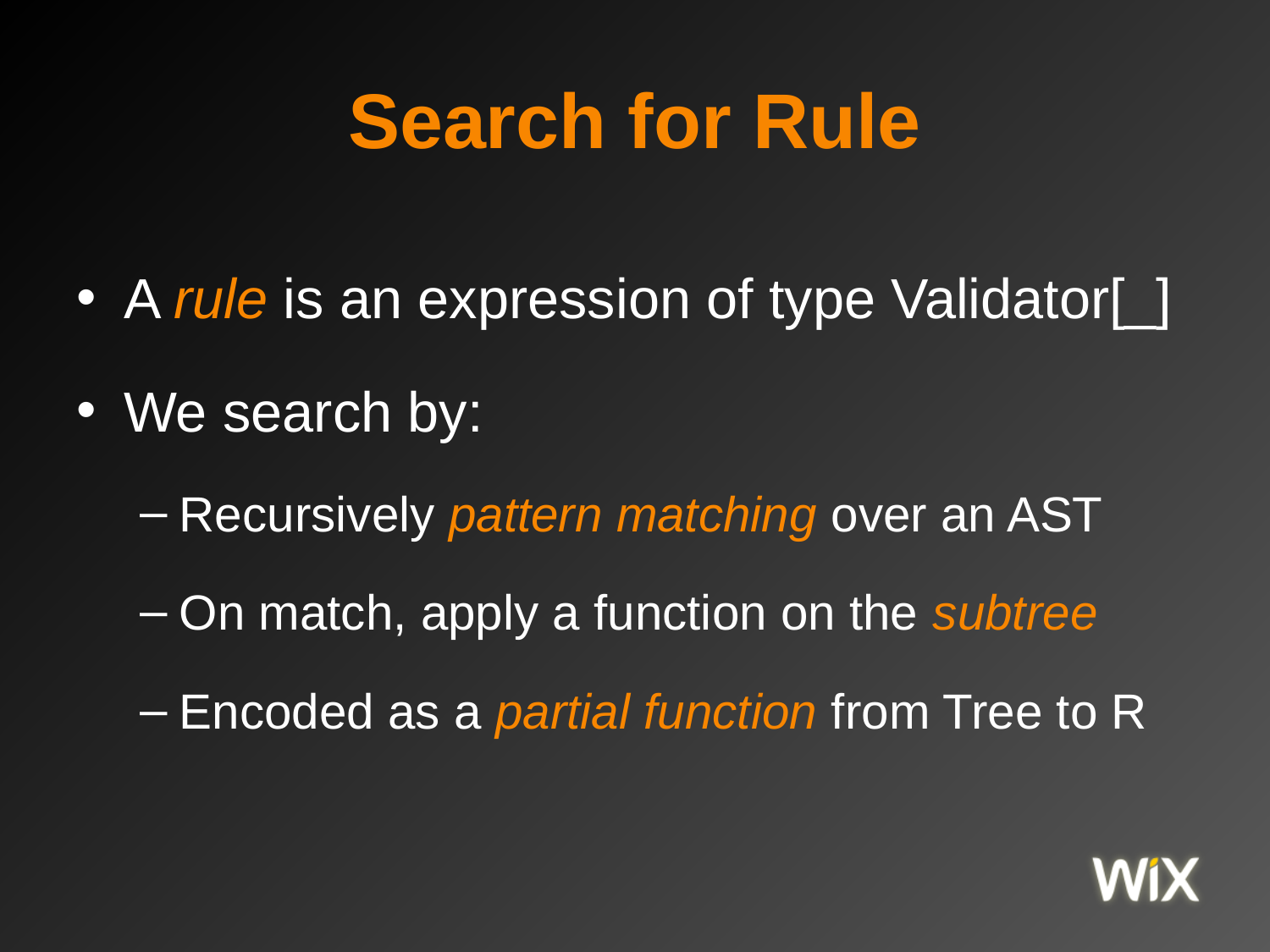

# Search for Rule
A rule is an expression of type Validator[_]
We search by:
Recursively pattern matching over an AST
On match, apply a function on the subtree
Encoded as a partial function from Tree to R